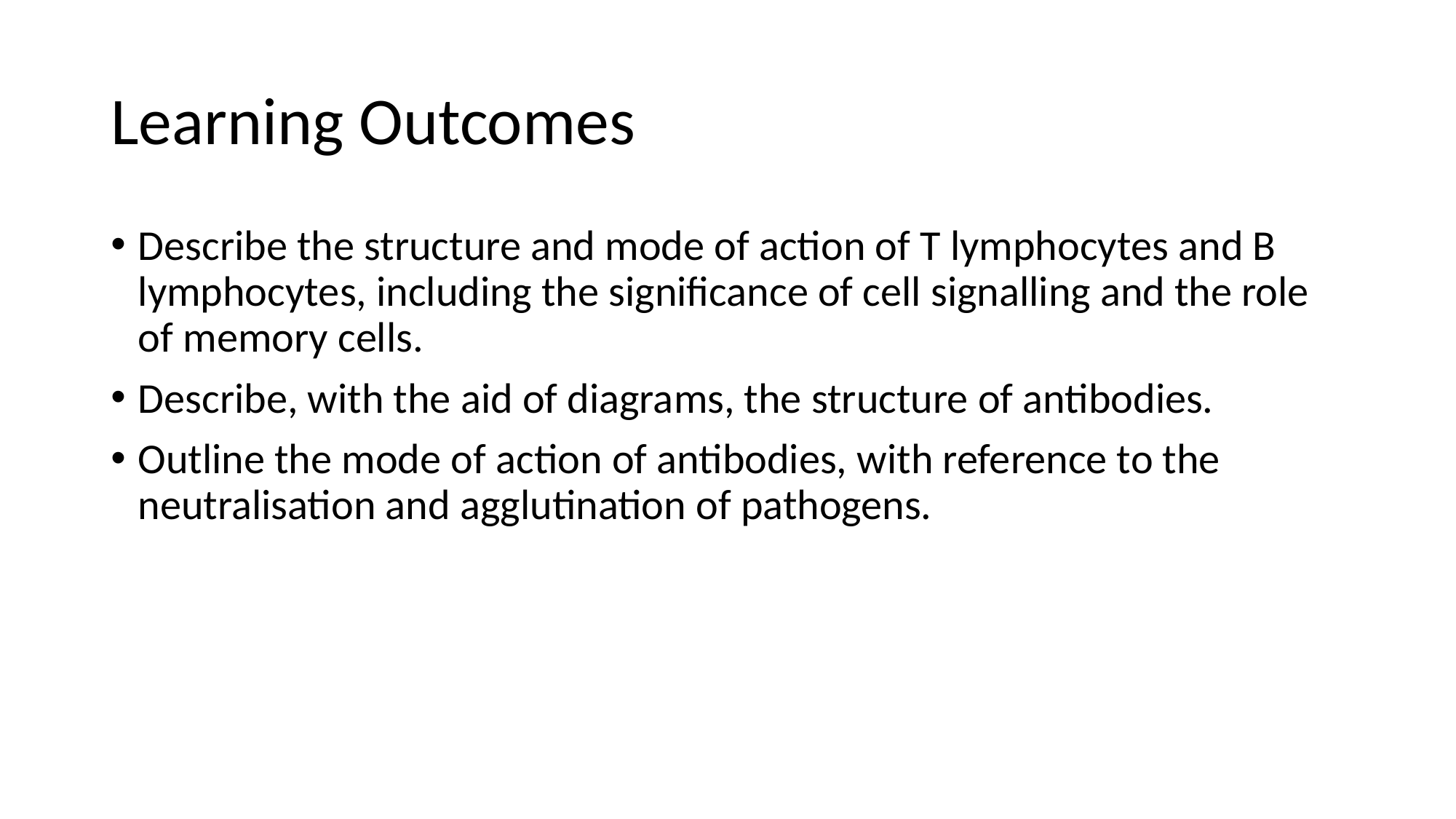

# Learning Outcomes
Describe the structure and mode of action of T lymphocytes and B lymphocytes, including the significance of cell signalling and the role of memory cells.
Describe, with the aid of diagrams, the structure of antibodies.
Outline the mode of action of antibodies, with reference to the neutralisation and agglutination of pathogens.